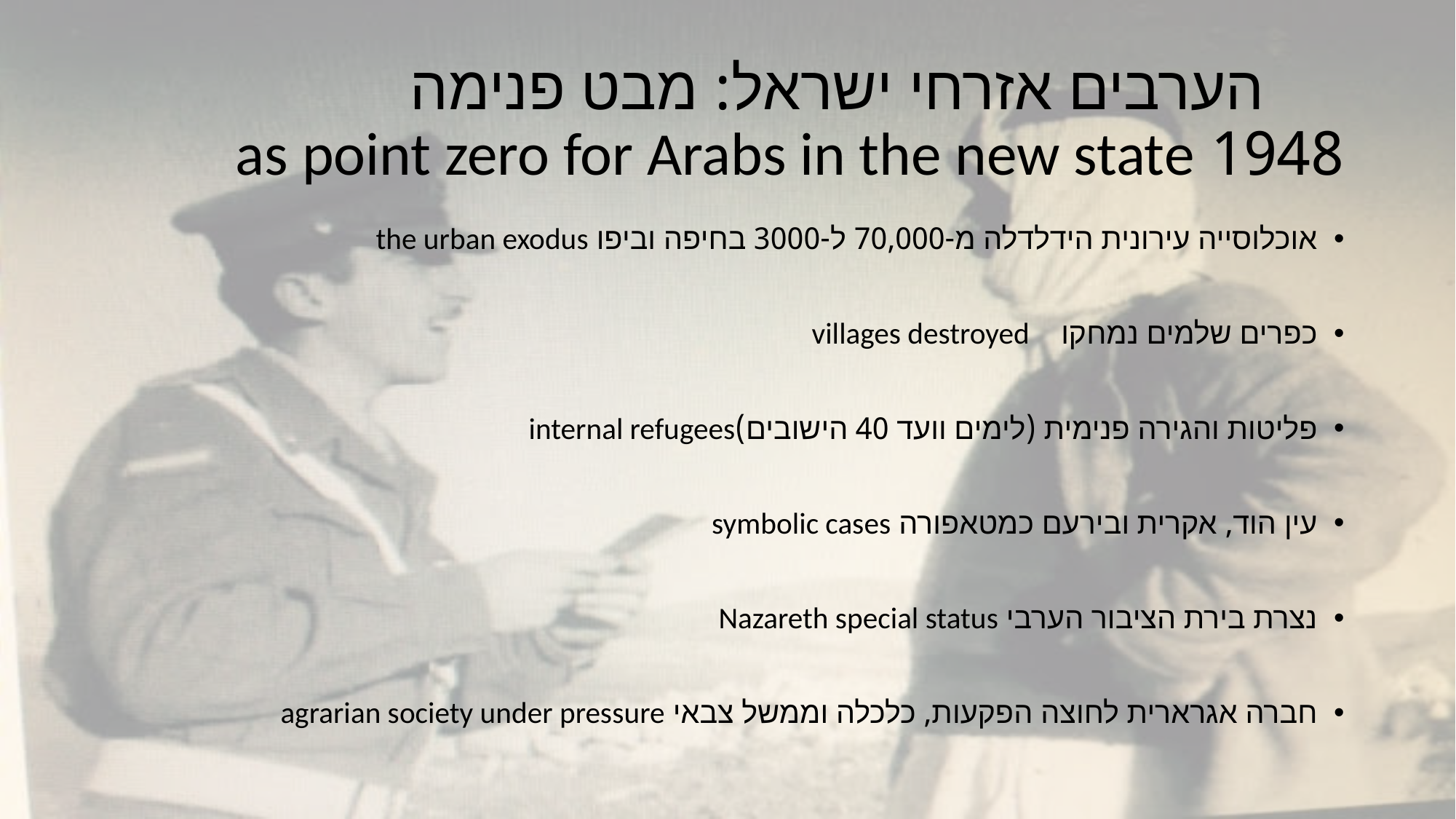

# הערבים אזרחי ישראל: מבט פנימה 1948 as point zero for Arabs in the new state
אוכלוסייה עירונית הידלדלה מ-70,000 ל-3000 בחיפה וביפו the urban exodus

כפרים שלמים נמחקו    villages destroyed

פליטות והגירה פנימית (לימים וועד 40 הישובים)internal refugees

עין הוד, אקרית ובירעם כמטאפורה symbolic cases

נצרת בירת הציבור הערבי Nazareth special status

חברה אגרארית לחוצה הפקעות, כלכלה וממשל צבאי agrarian society under pressure